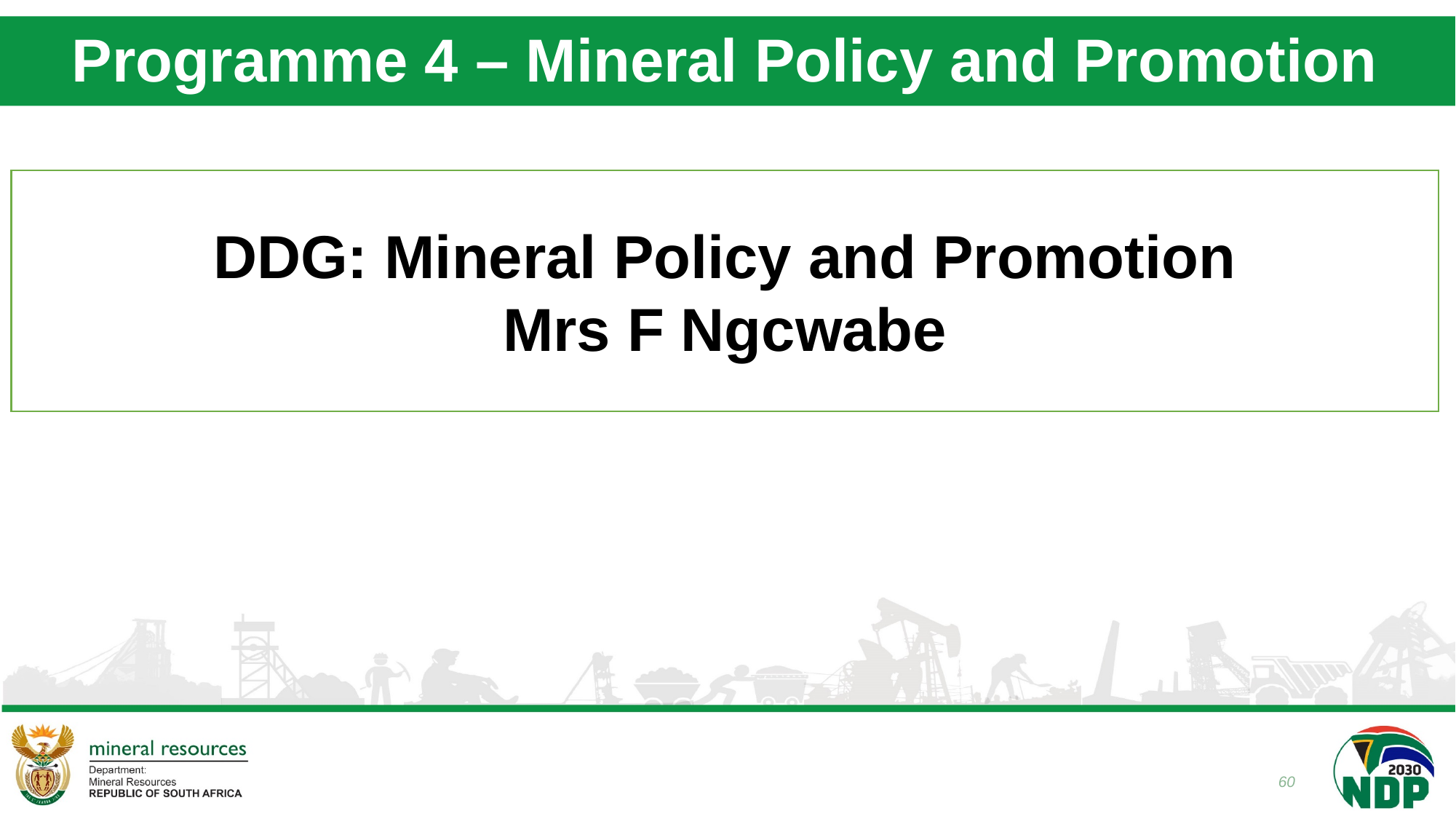

# Programme 4 – Mineral Policy and Promotion
DDG: Mineral Policy and Promotion
Mrs F Ngcwabe
60